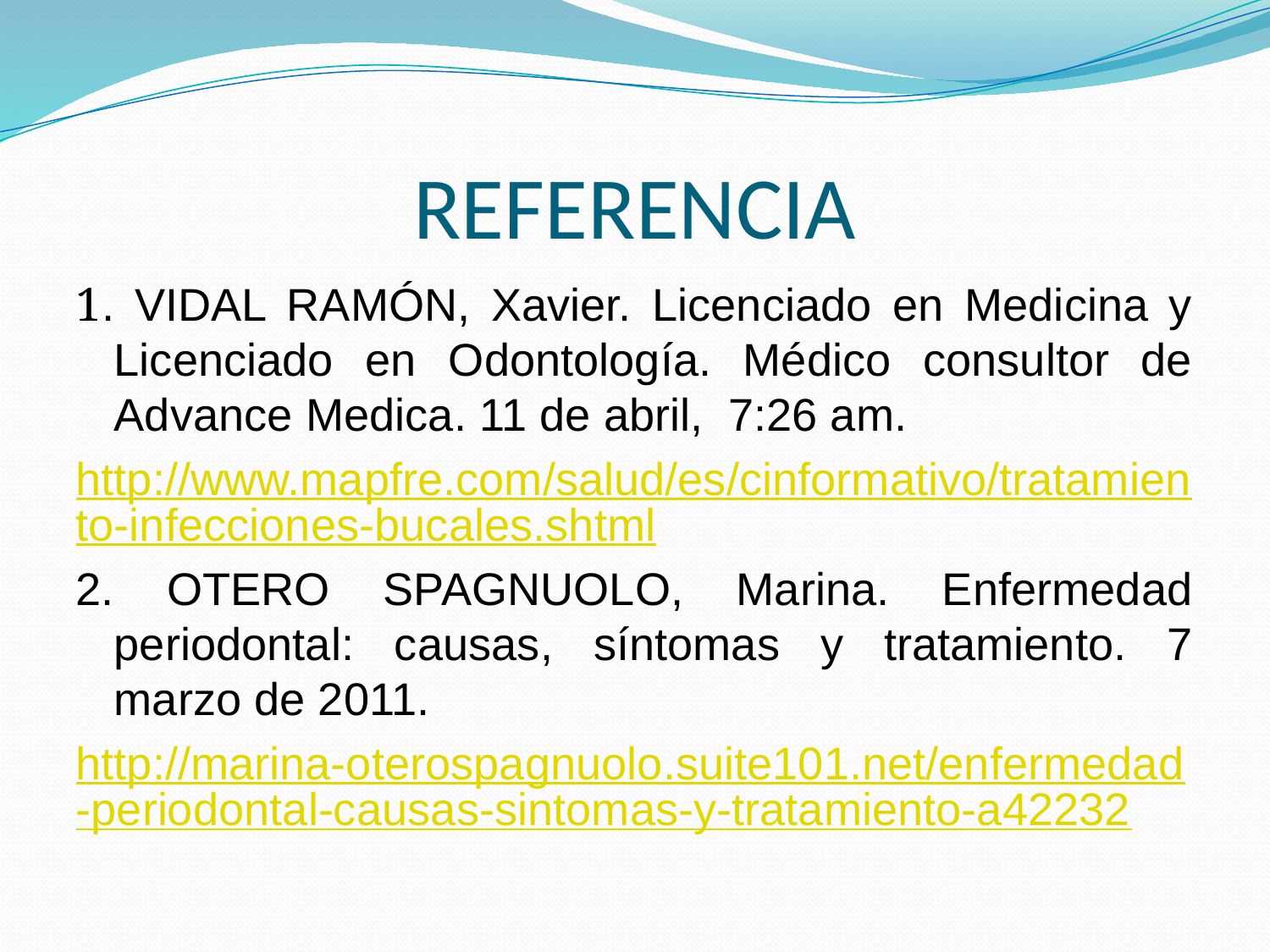

# REFERENCIA
1. VIDAL RAMÓN, Xavier. Licenciado en Medicina y Licenciado en Odontología. Médico consultor de Advance Medica. 11 de abril,  7:26 am.
http://www.mapfre.com/salud/es/cinformativo/tratamiento-infecciones-bucales.shtml
2. OTERO SPAGNUOLO, Marina. Enfermedad periodontal: causas, síntomas y tratamiento. 7 marzo de 2011.
http://marina-oterospagnuolo.suite101.net/enfermedad-periodontal-causas-sintomas-y-tratamiento-a42232